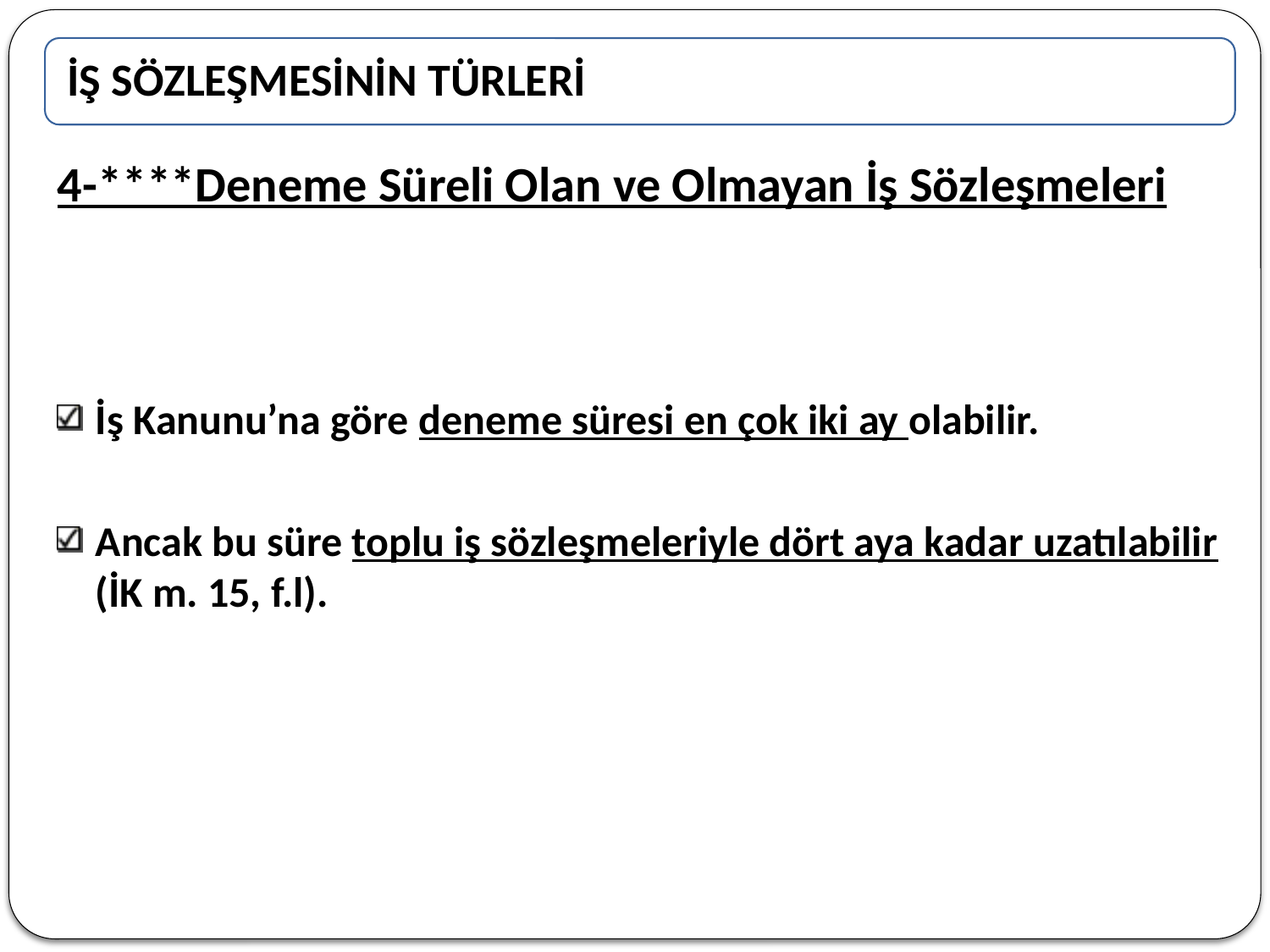

İŞ SÖZLEŞMESİNİN TÜRLERİ
4-****Deneme Süreli Olan ve Olmayan İş Sözleşmeleri

İş Kanunu’na göre deneme süresi en çok iki ay olabilir.

Ancak bu süre toplu iş sözleşmeleriyle dört aya kadar uzatılabilir (İK m. 15, f.l).